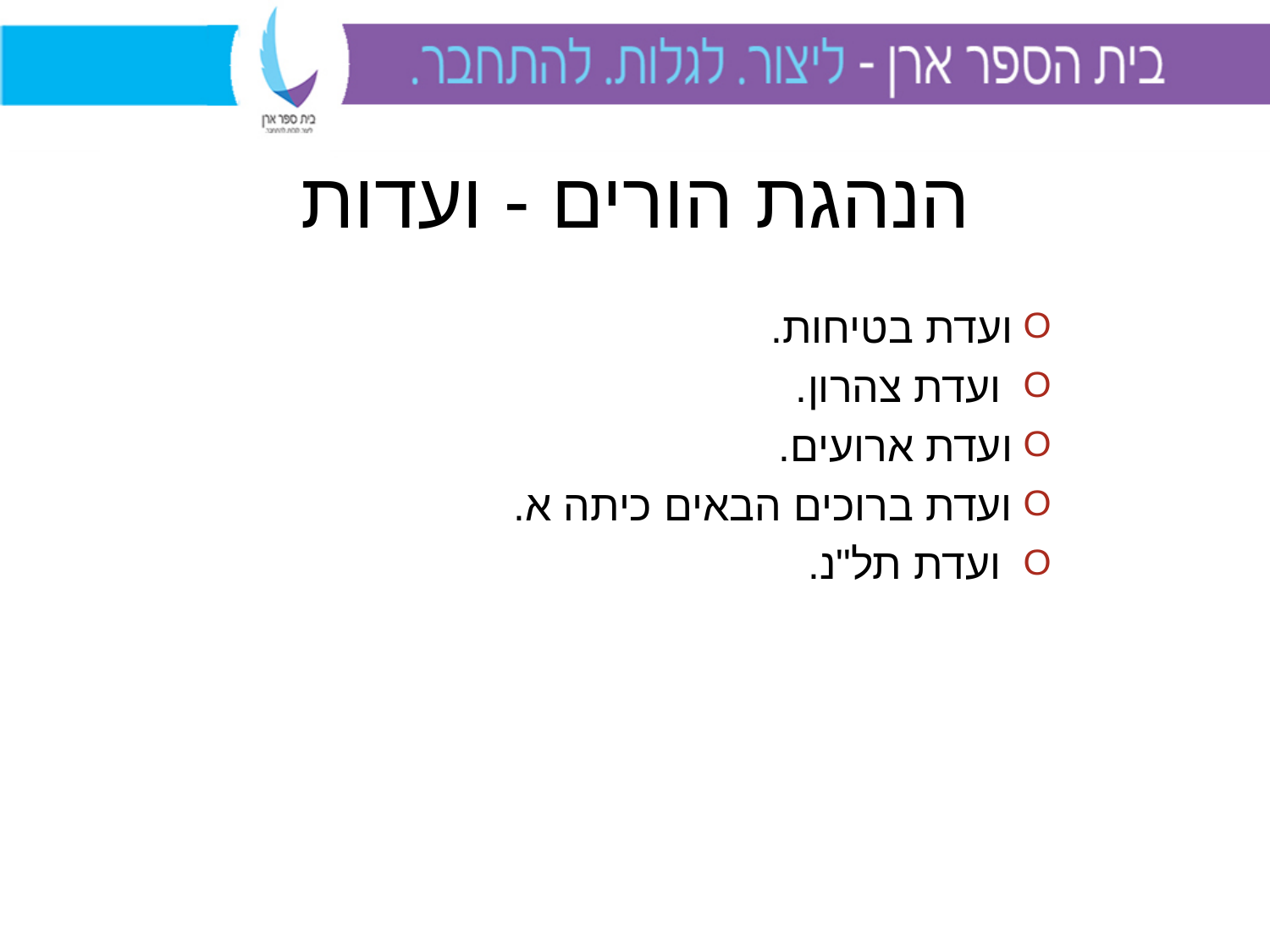

# הנהגת הורים - ועדות
ועדת בטיחות.
 ועדת צהרון.
ועדת ארועים.
ועדת ברוכים הבאים כיתה א.
 ועדת תל"נ.